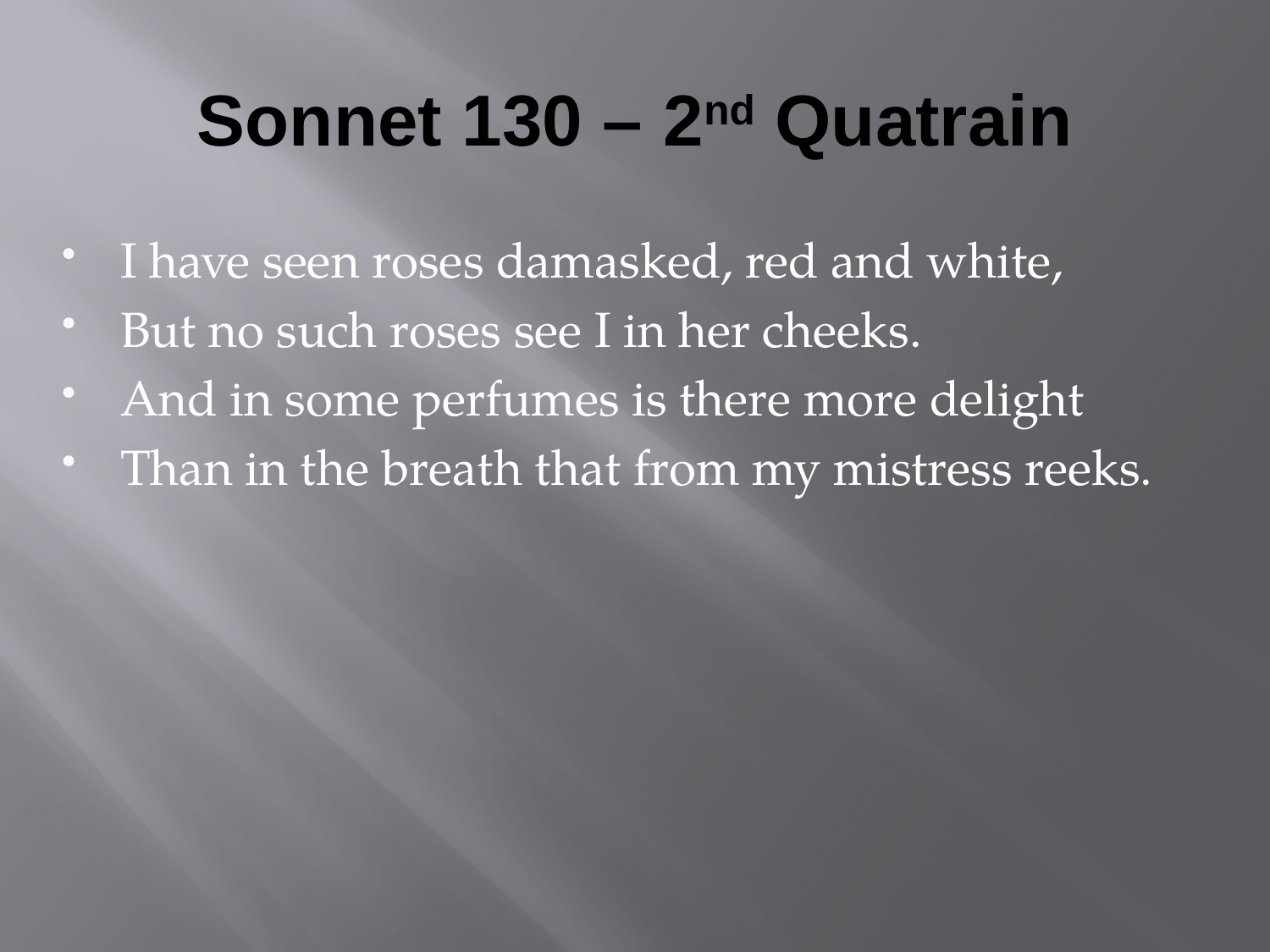

# Sonnet 130 – 2nd Quatrain
I have seen roses damasked, red and white,
But no such roses see I in her cheeks.
And in some perfumes is there more delight
Than in the breath that from my mistress reeks.